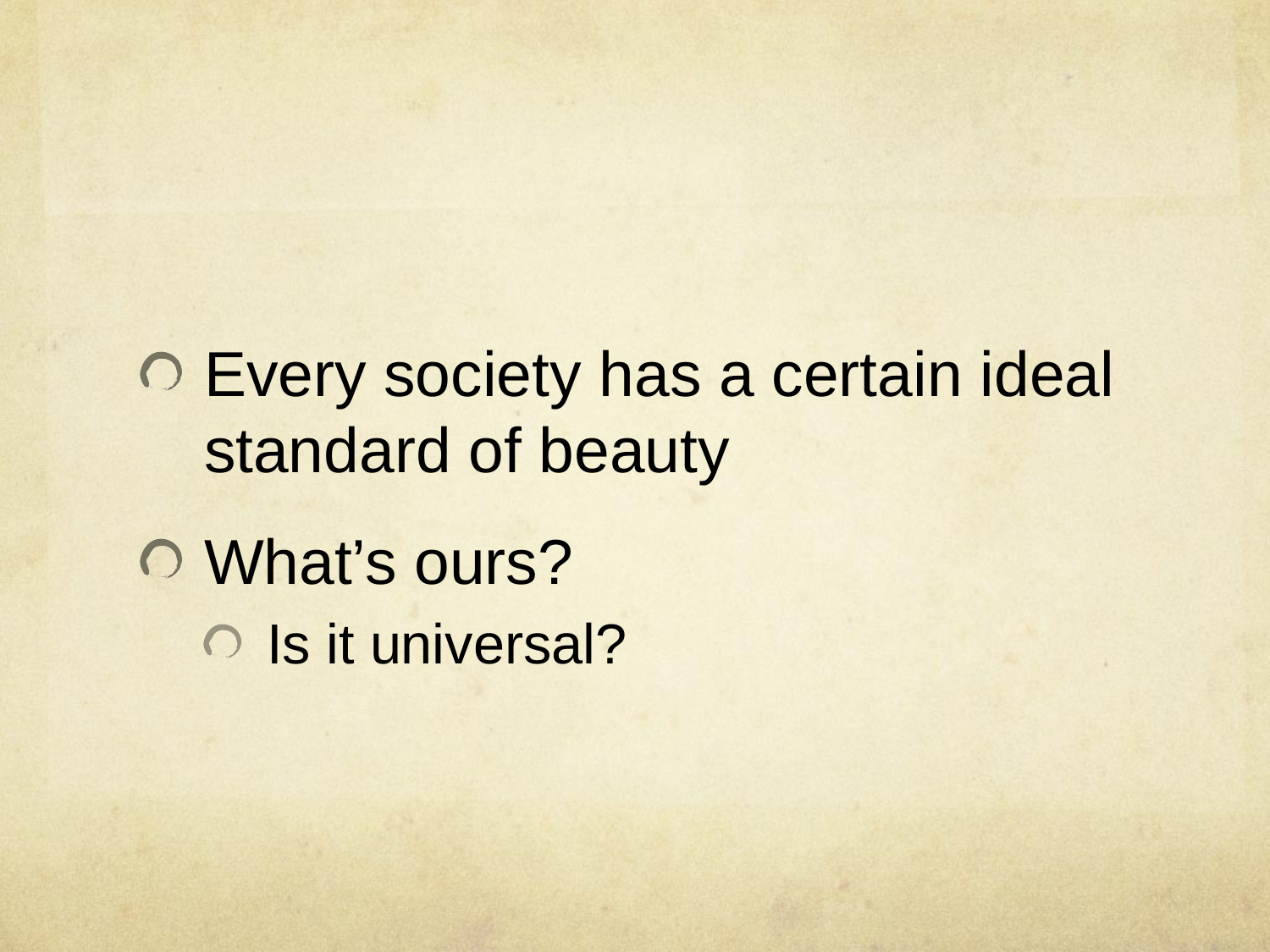

Every society has a certain ideal standard of beauty
What’s ours?
Is it universal?